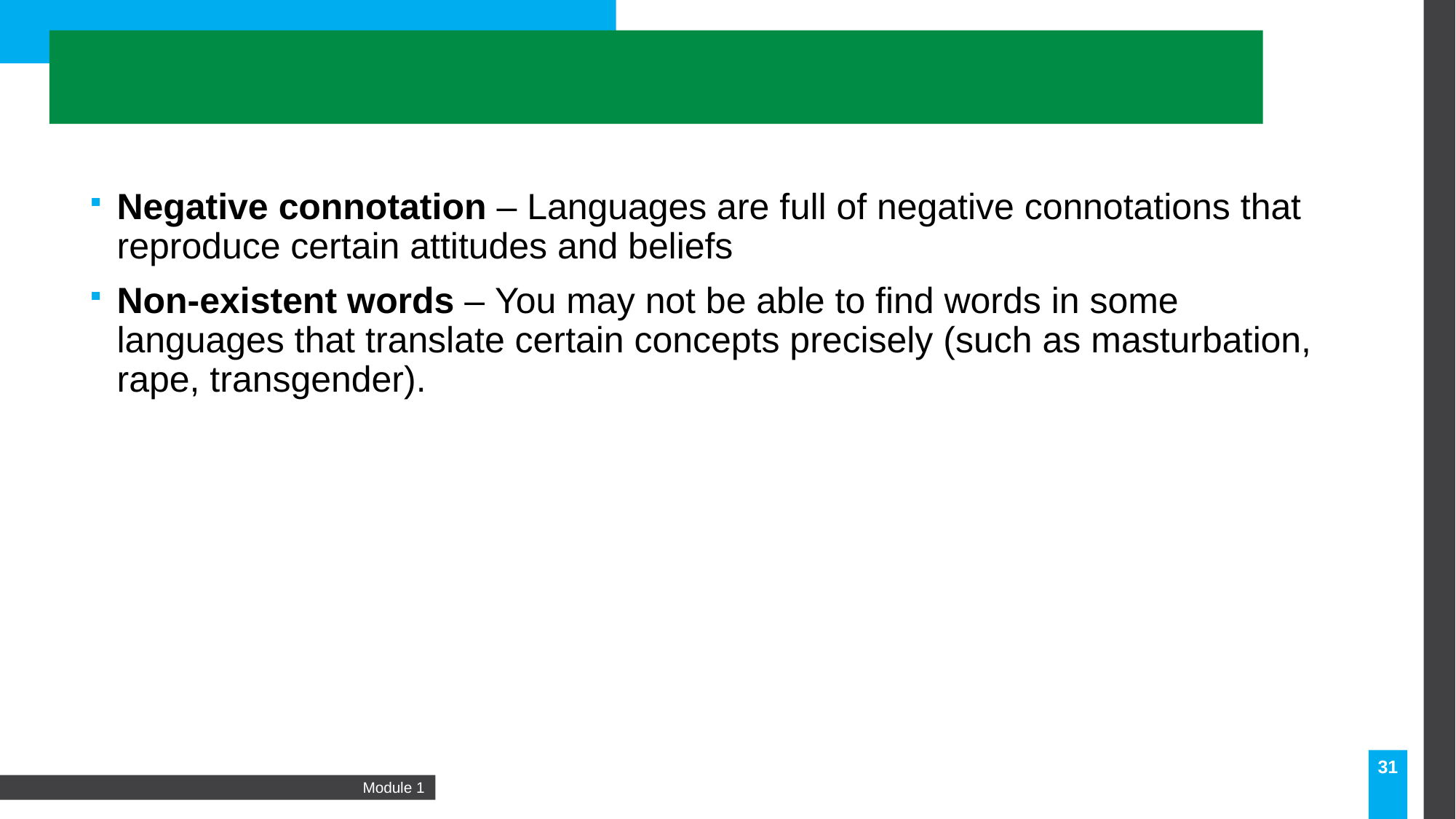

Negative connotation – Languages are full of negative connotations that reproduce certain attitudes and beliefs
Non-existent words – You may not be able to find words in some languages that translate certain concepts precisely (such as masturbation, rape, transgender).

31
Module 1